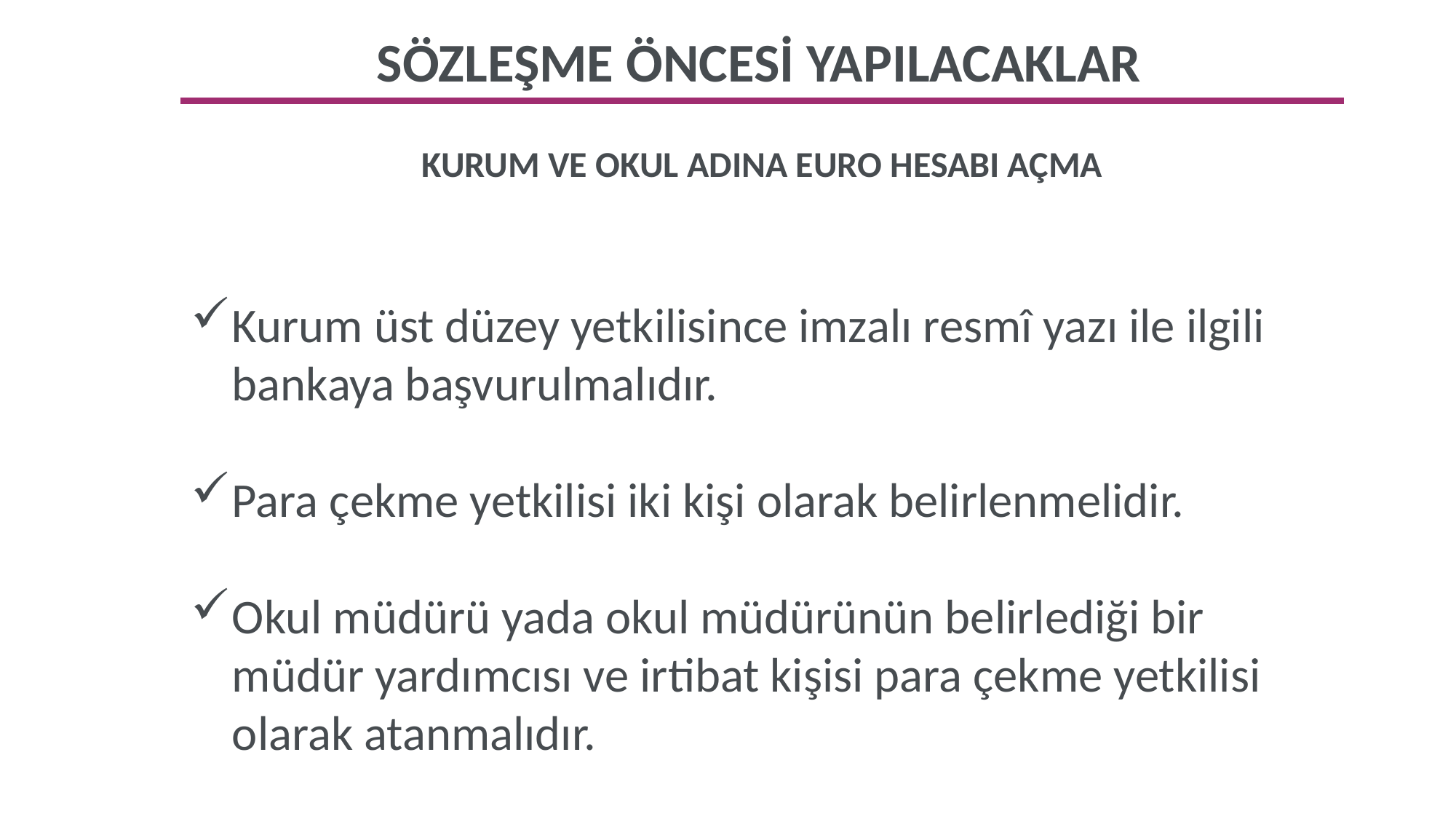

SÖZLEŞME ÖNCESİ YAPILACAKLAR
KURUM VE OKUL ADINA EURO HESABI AÇMA
Kurum üst düzey yetkilisince imzalı resmî yazı ile ilgili bankaya başvurulmalıdır.

Para çekme yetkilisi iki kişi olarak belirlenmelidir.

Okul müdürü yada okul müdürünün belirlediği bir müdür yardımcısı ve irtibat kişisi para çekme yetkilisi olarak atanmalıdır.